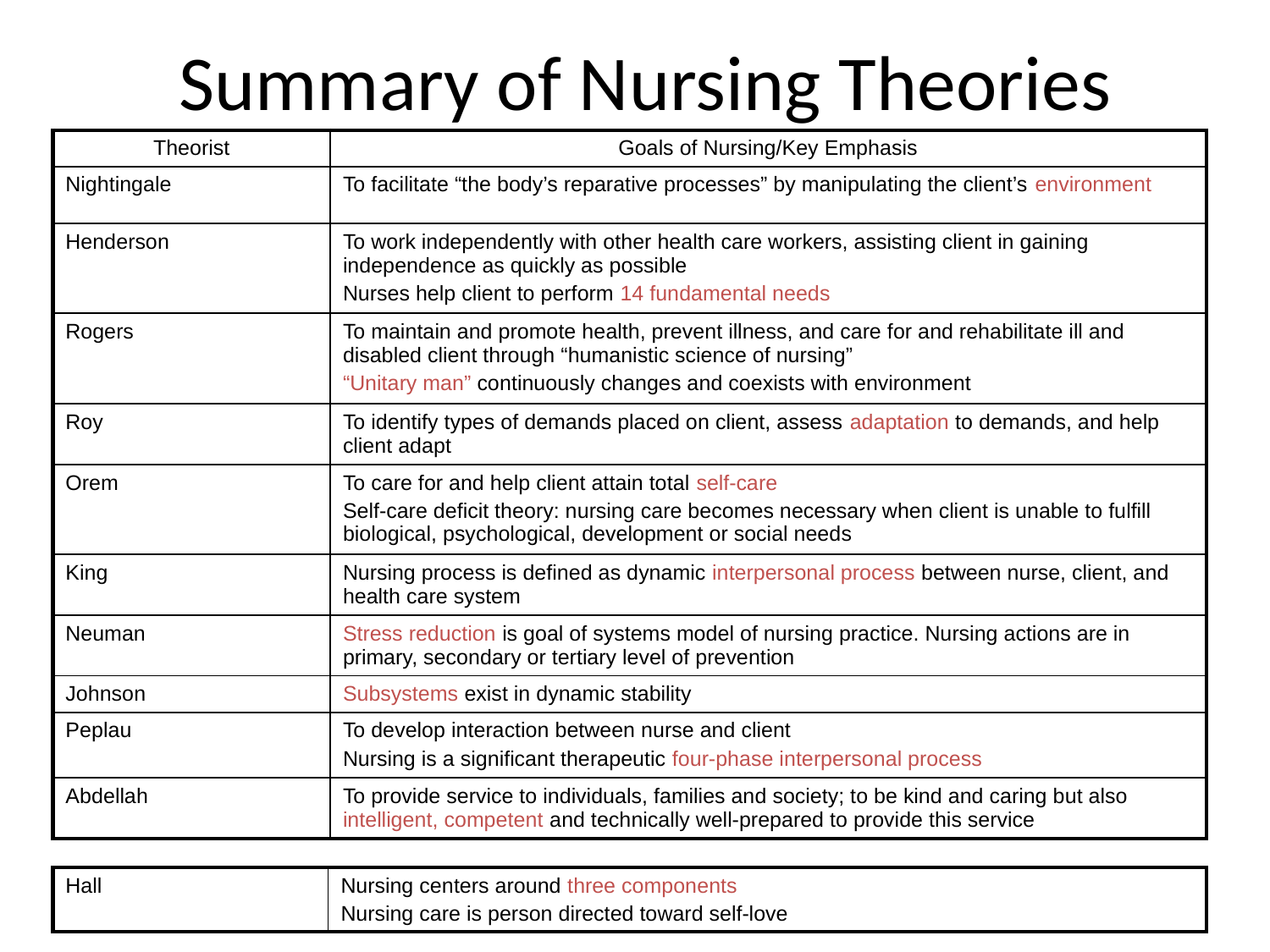

# Summary of Nursing Theories
| Theorist | Goals of Nursing/Key Emphasis |
| --- | --- |
| Nightingale | To facilitate “the body’s reparative processes” by manipulating the client’s environment |
| Henderson | To work independently with other health care workers, assisting client in gaining independence as quickly as possible Nurses help client to perform 14 fundamental needs |
| Rogers | To maintain and promote health, prevent illness, and care for and rehabilitate ill and disabled client through “humanistic science of nursing” “Unitary man” continuously changes and coexists with environment |
| Roy | To identify types of demands placed on client, assess adaptation to demands, and help client adapt |
| Orem | To care for and help client attain total self-care Self-care deficit theory: nursing care becomes necessary when client is unable to fulfill biological, psychological, development or social needs |
| King | Nursing process is defined as dynamic interpersonal process between nurse, client, and health care system |
| Neuman | Stress reduction is goal of systems model of nursing practice. Nursing actions are in primary, secondary or tertiary level of prevention |
| Johnson | Subsystems exist in dynamic stability |
| Peplau | To develop interaction between nurse and client Nursing is a significant therapeutic four-phase interpersonal process |
| Abdellah | To provide service to individuals, families and society; to be kind and caring but also intelligent, competent and technically well-prepared to provide this service |
| Hall | Nursing centers around three components Nursing care is person directed toward self-love |
| --- | --- |